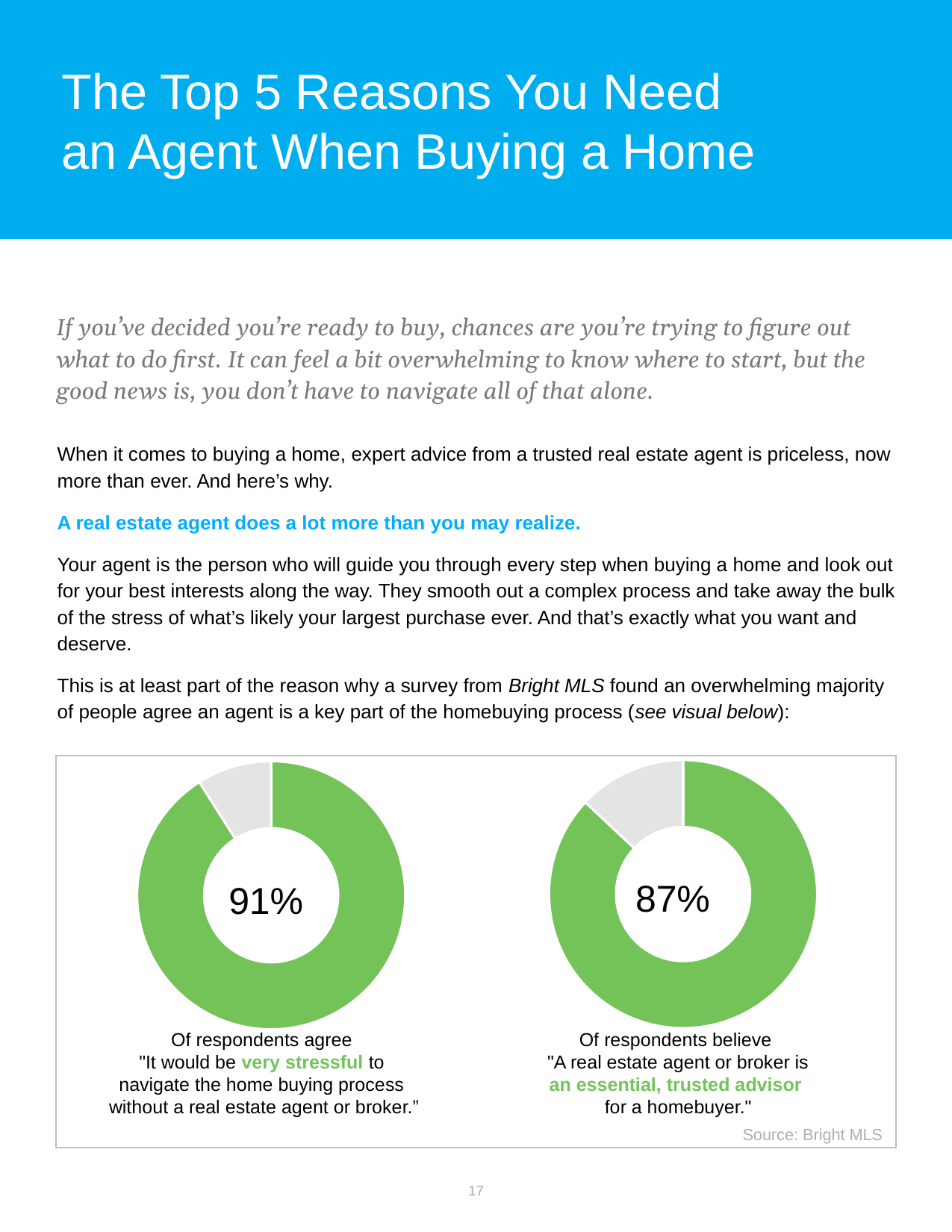

The Top 5 Reasons You Need
an Agent When Buying a Home
If you’ve decided you’re ready to buy, chances are you’re trying to figure out what to do first. It can feel a bit overwhelming to know where to start, but the good news is, you don’t have to navigate all of that alone.

When it comes to buying a home, expert advice from a trusted real estate agent is priceless, now more than ever. And here’s why.
A real estate agent does a lot more than you may realize.
Your agent is the person who will guide you through every step when buying a home and look out for your best interests along the way. They smooth out a complex process and take away the bulk of the stress of what’s likely your largest purchase ever. And that’s exactly what you want and deserve.
This is at least part of the reason why a survey from Bright MLS found an overwhelming majority of people agree an agent is a key part of the homebuying process (see visual below):

### Chart

| Category | Agree |
|---|---|
| 1st Qtr | 0.87 |
| 2nd Qtr | 0.13 |
87%

### Chart

| Category | Agree |
|---|---|
| 1st Qtr | 0.91 |
| 2nd Qtr | 0.09 |
91%
Of respondents agree
"It would be very stressful to
navigate the home buying process
without a real estate agent or broker.”
Of respondents believe
"A real estate agent or broker is an essential, trusted advisor
for a homebuyer."
Source: Bright MLS
17